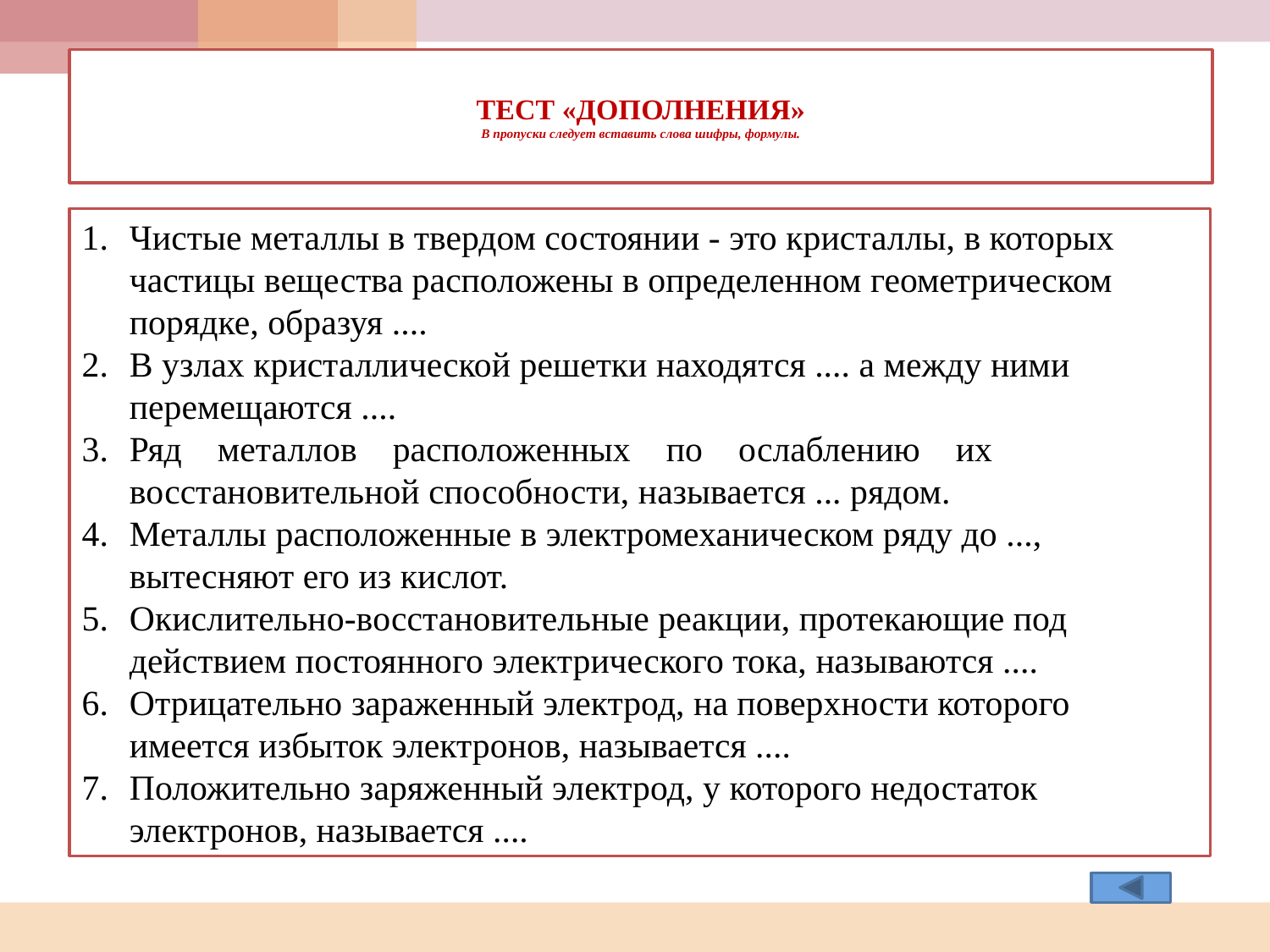

# ТЕСТ «ДОПОЛНЕНИЯ» В пропуски следует вставить слова шифры, формулы.
Чистые металлы в твердом состоянии - это кристаллы, в которых частицы вещества расположены в определенном геометрическом порядке, образуя ....
В узлах кристаллической решетки находятся .... а между ними перемещаются ....
Ряд    металлов    расположенных    по    ослаблению    их восстановительной способности, называется ... рядом.
Металлы расположенные в электромеханическом ряду до ..., вытесняют его из кислот.
Окислительно-восстановительные реакции, протекающие под действием постоянного электрического тока, называются ....
Отрицательно зараженный электрод, на поверхности которого имеется избыток электронов, называется ....
Положительно заряженный электрод, у которого недостаток электронов, называется ....